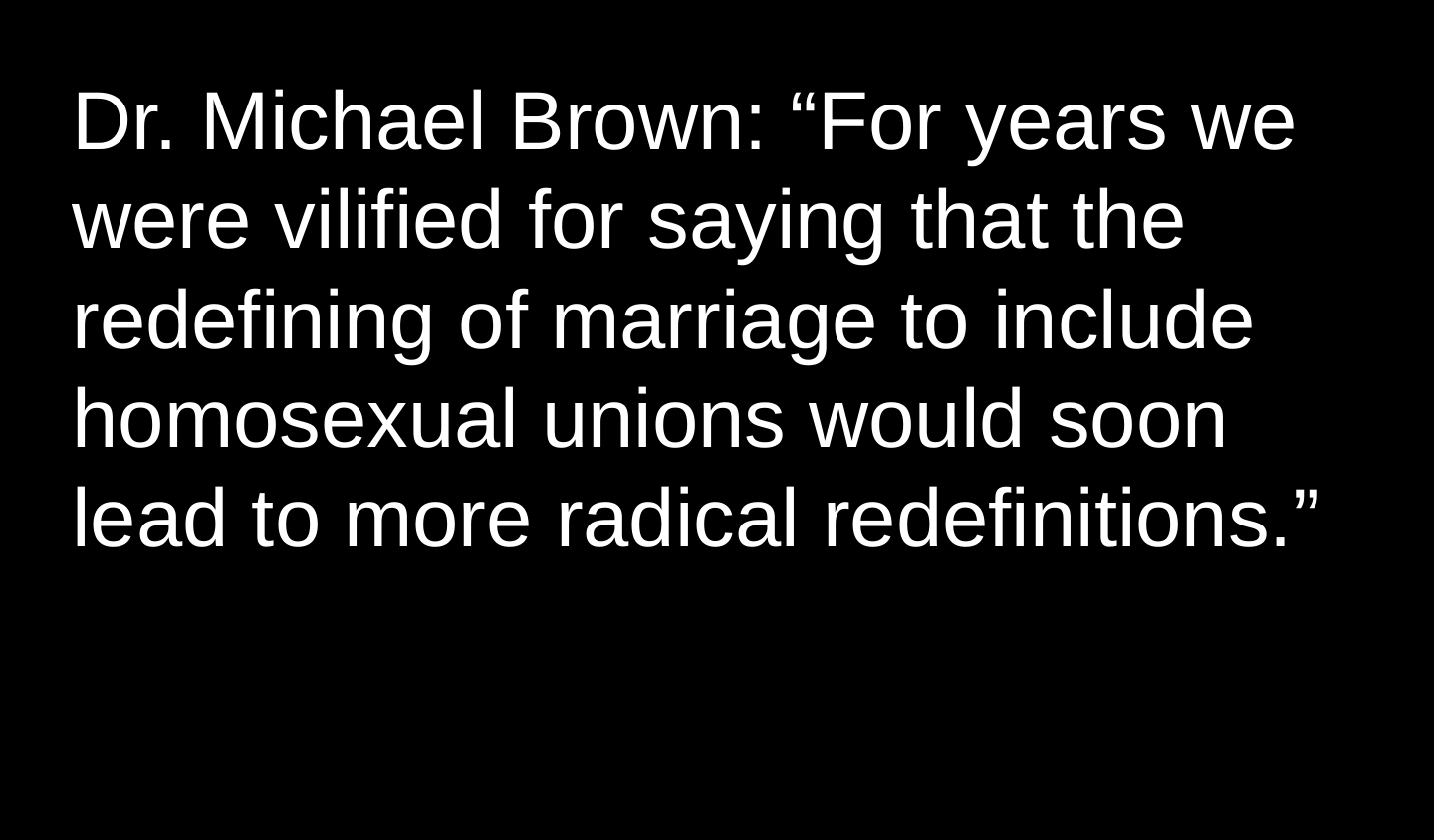

Dr. Michael Brown: “For years we were vilified for saying that the redefining of marriage to include homosexual unions would soon lead to more radical redefinitions.”